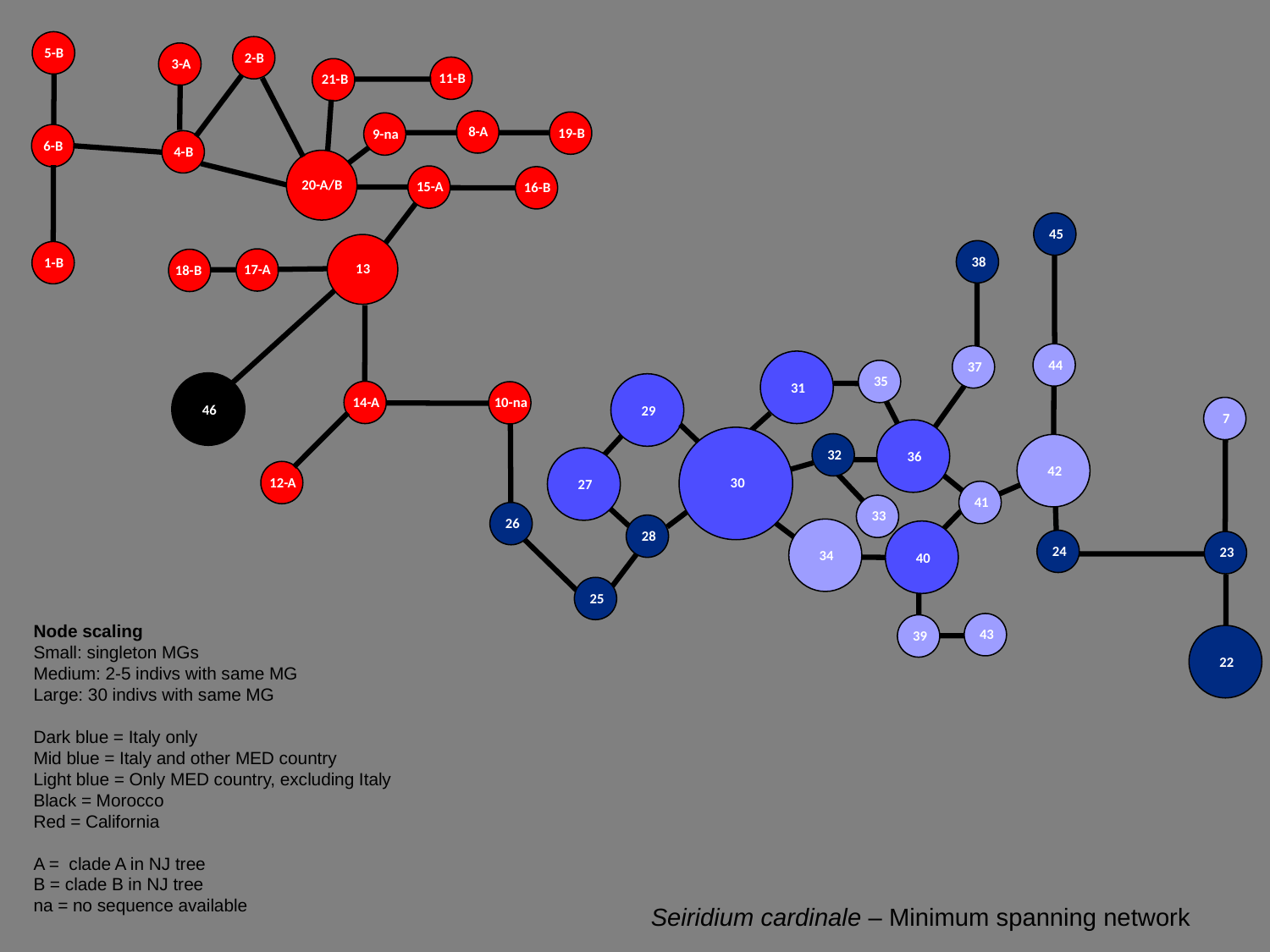

5-B
2-B

3-A

11-B
21-B

8-A

19-B
9-na

6-B

4-B

20-A/B

15-A
16-B

45

13

38

1-B

17-A
18-B

44

37

31

35

46

29

14-A

10-na

7

36

30

32

42

27

12-A
30

41

33

26

28

34

40

24

23

25

43

39

22
Node scaling
Small: singleton MGs
Medium: 2-5 indivs with same MG
Large: 30 indivs with same MG

Dark blue = Italy only
Mid blue = Italy and other MED country
Light blue = Only MED country, excluding Italy
Black = Morocco
Red = California

A =  clade A in NJ tree
B = clade B in NJ tree
na = no sequence available

Seiridium cardinale – Minimum spanning network